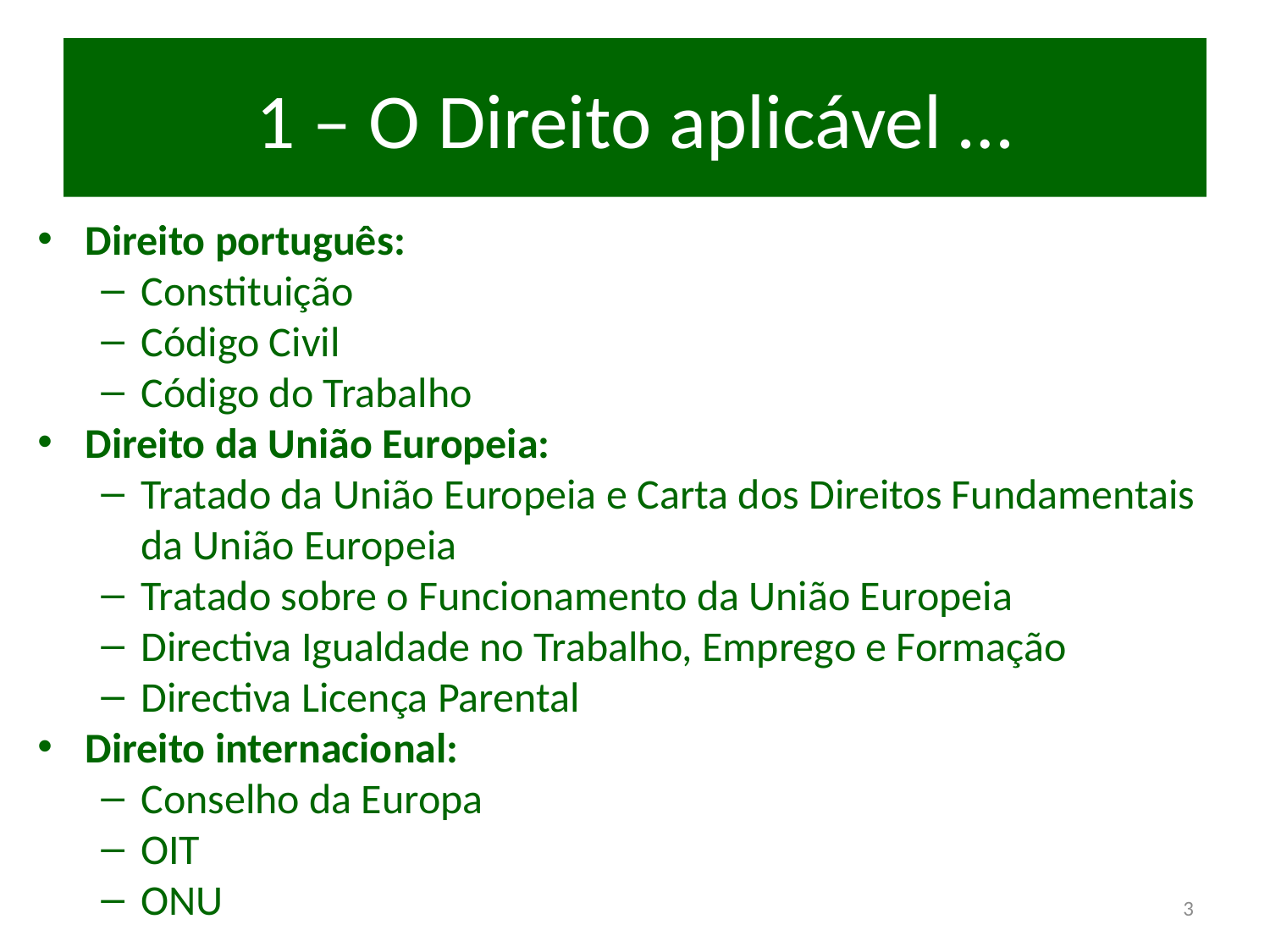

# 1 – O Direito aplicável …
Direito português:
Constituição
Código Civil
Código do Trabalho
Direito da União Europeia:
Tratado da União Europeia e Carta dos Direitos Fundamentais da União Europeia
Tratado sobre o Funcionamento da União Europeia
Directiva Igualdade no Trabalho, Emprego e Formação
Directiva Licença Parental
Direito internacional:
Conselho da Europa
OIT
ONU
3